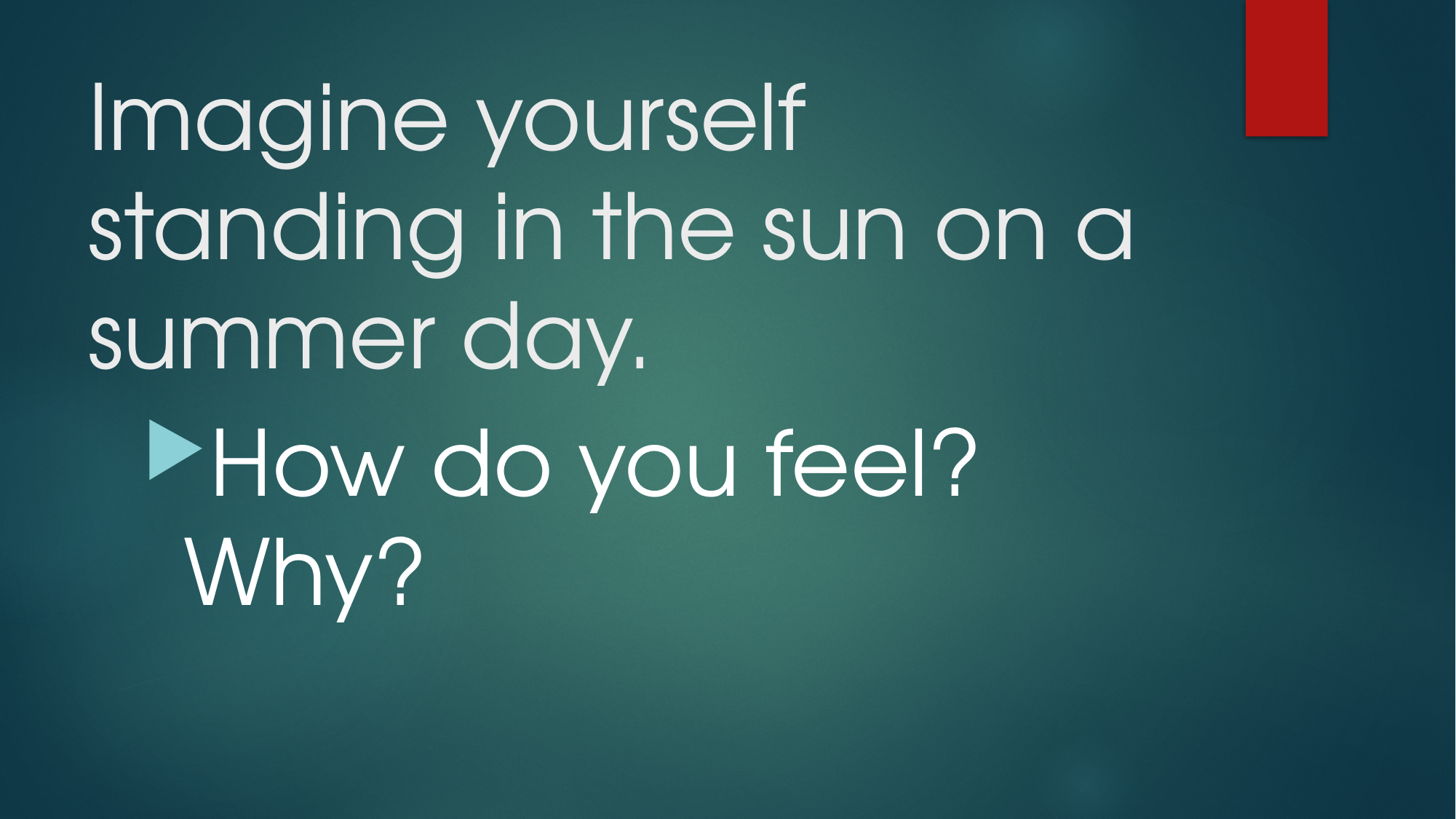

# Imagine yourself standing in the sun on a summer day.
How do you feel? Why?